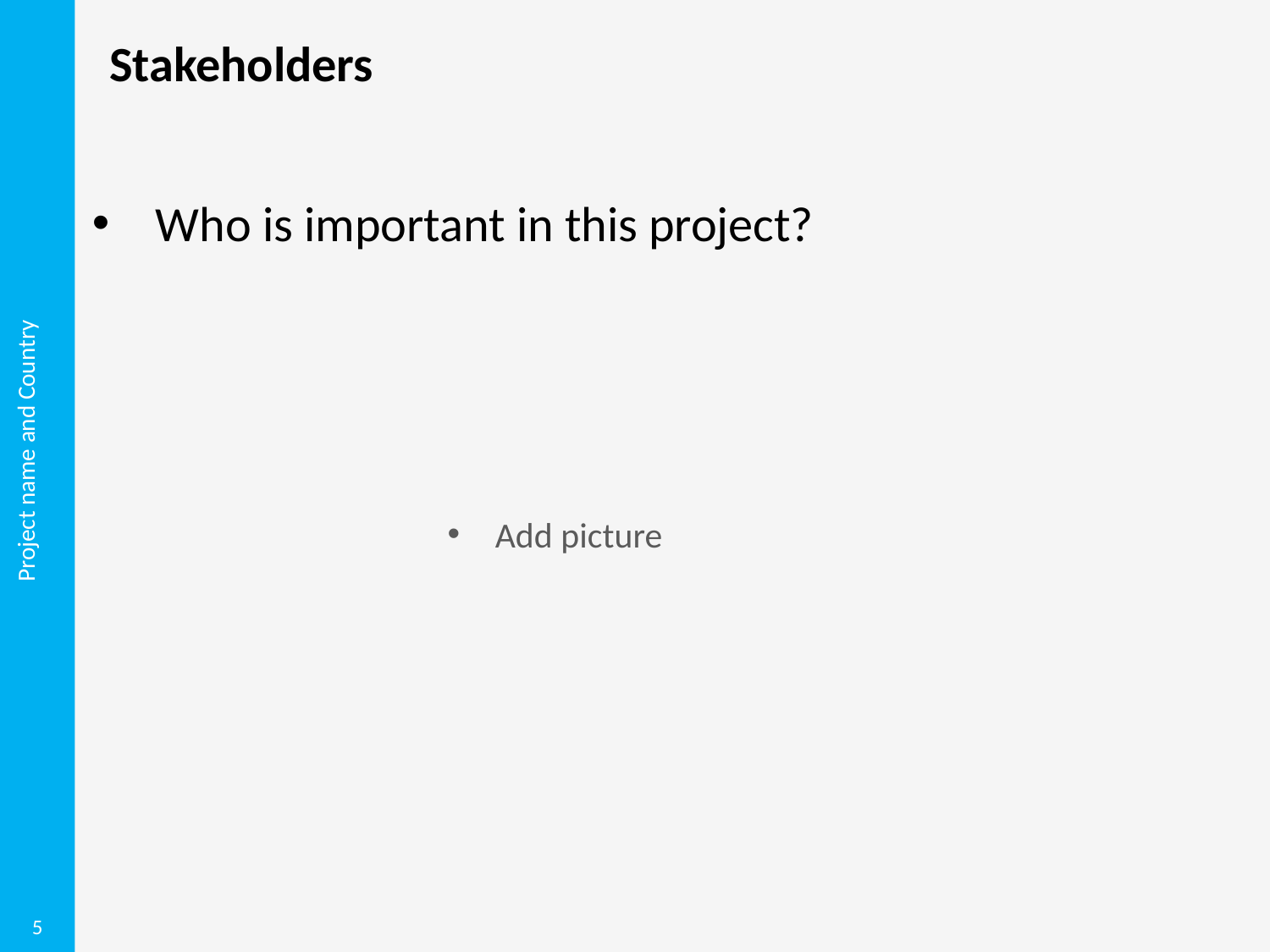

Stakeholders
Who is important in this project?

Project name and Country

Add picture
5